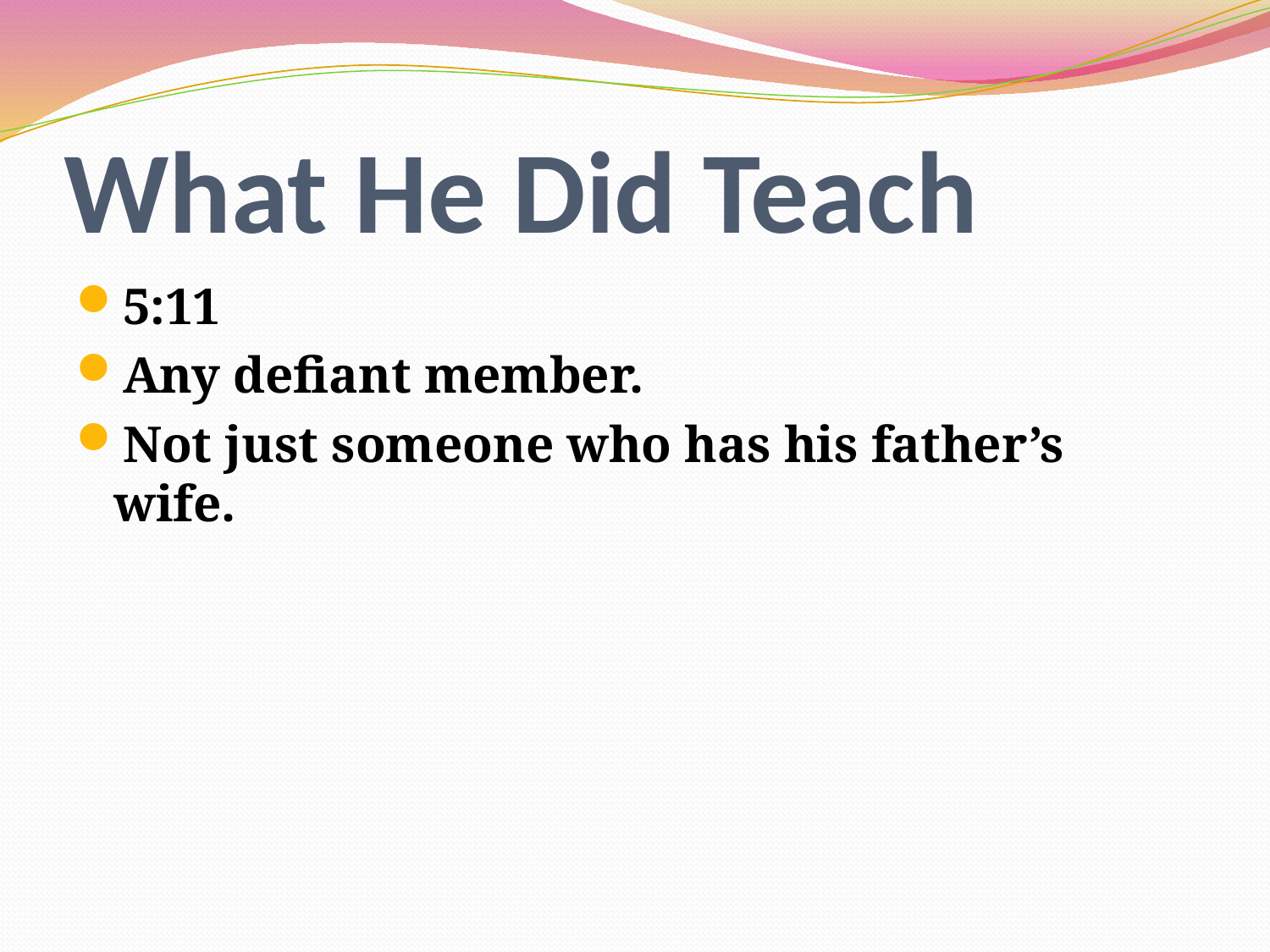

# What He Did Teach
5:11
Any defiant member.
Not just someone who has his father’s wife.